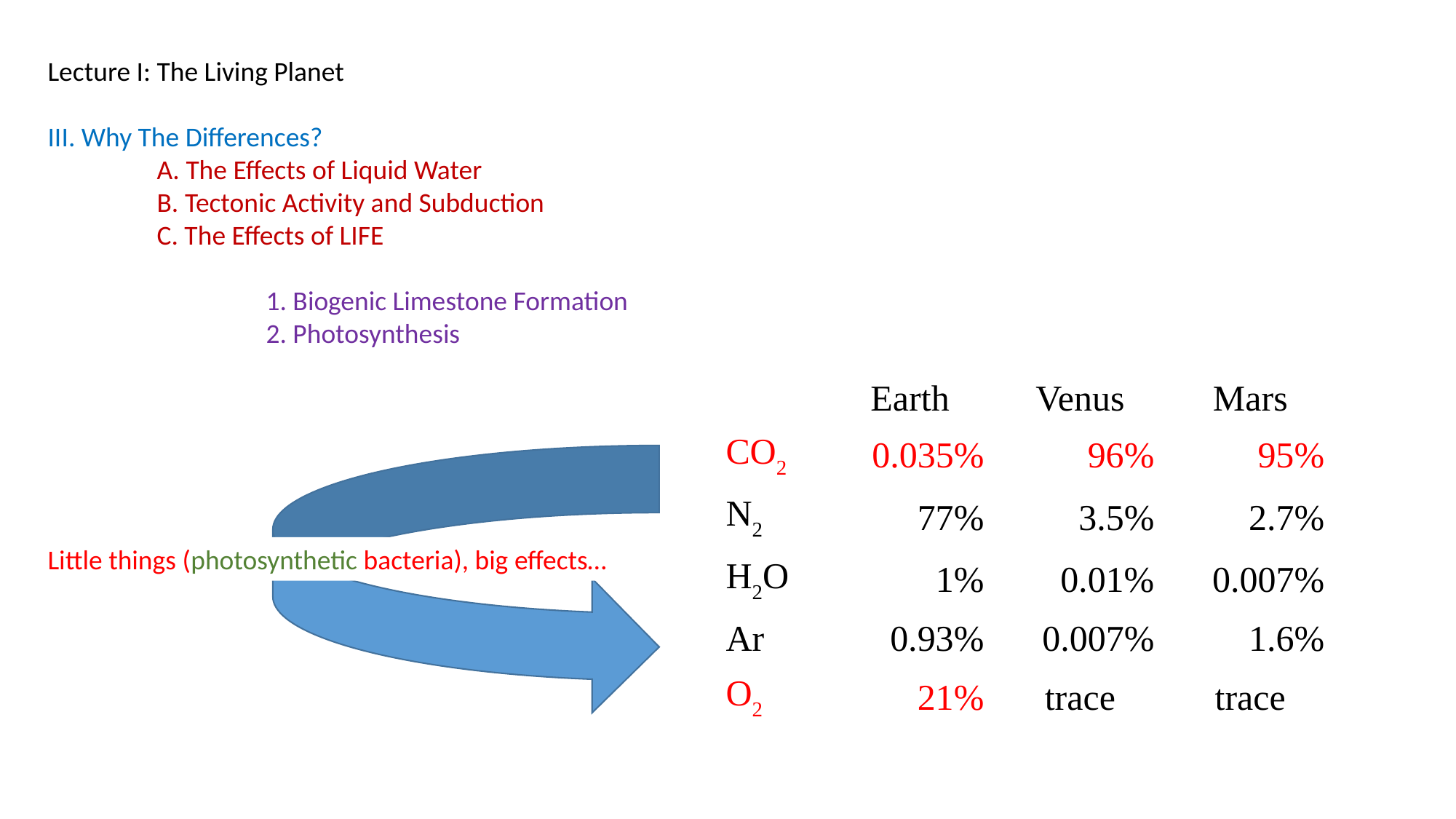

Lecture I: The Living Planet

III. Why The Differences?
	A. The Effects of Liquid Water
	B. Tectonic Activity and Subduction
	C. The Effects of LIFE

		1. Biogenic Limestone Formation
		2. Photosynthesis
|  | Earth | Venus | Mars |
| --- | --- | --- | --- |
| CO2 | 0.035% | 96% | 95% |
| N2 | 77% | 3.5% | 2.7% |
| H2O | 1% | 0.01% | 0.007% |
| Ar | 0.93% | 0.007% | 1.6% |
| O2 | 21% | trace | trace |

Little things (photosynthetic bacteria), big effects…